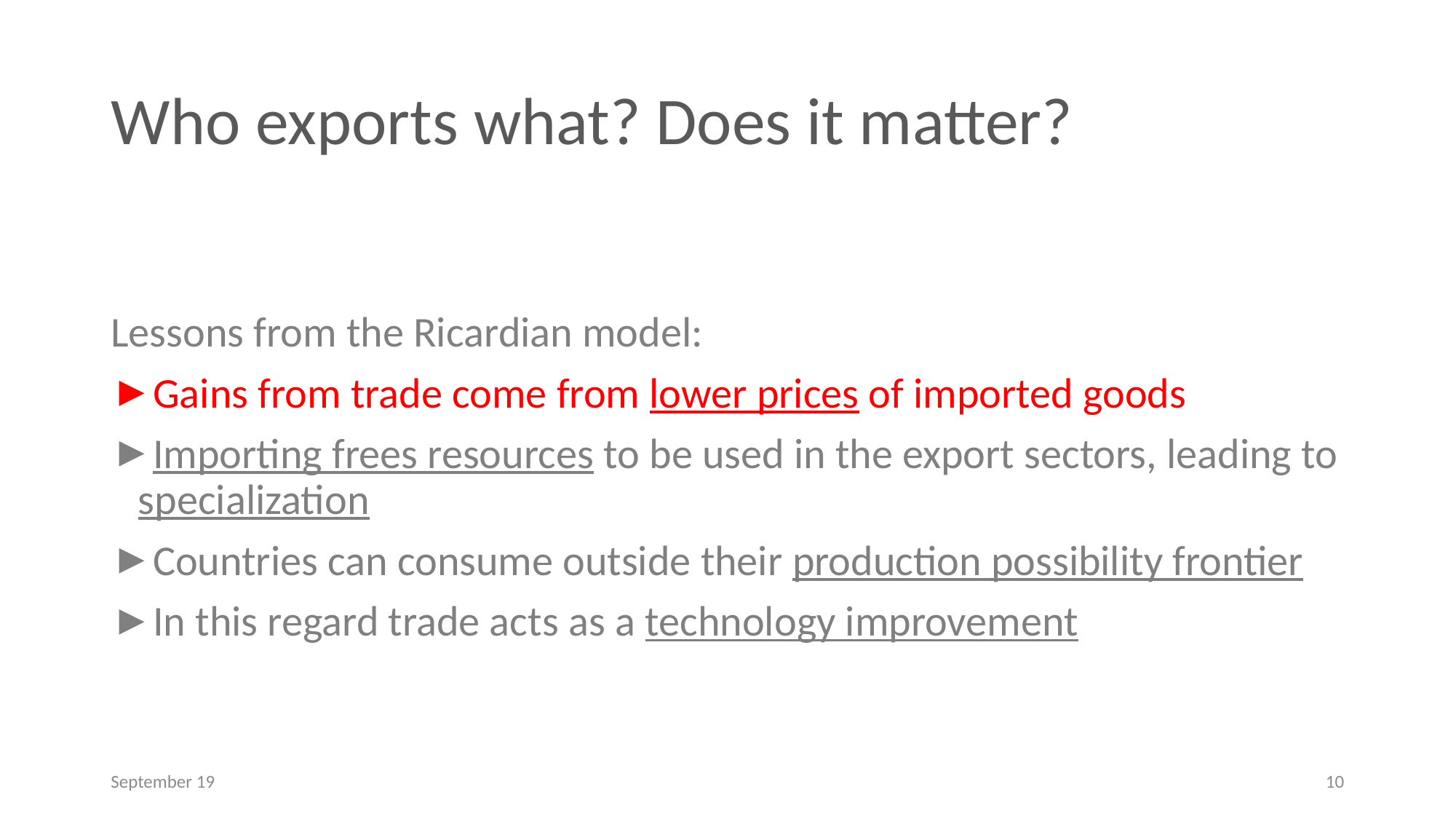

# Who exports what? Does it matter?
Lessons from the Ricardian model:
Gains from trade come from lower prices of imported goods
Importing frees resources to be used in the export sectors, leading to specialization
Countries can consume outside their production possibility frontier
In this regard trade acts as a technology improvement
September 19
10